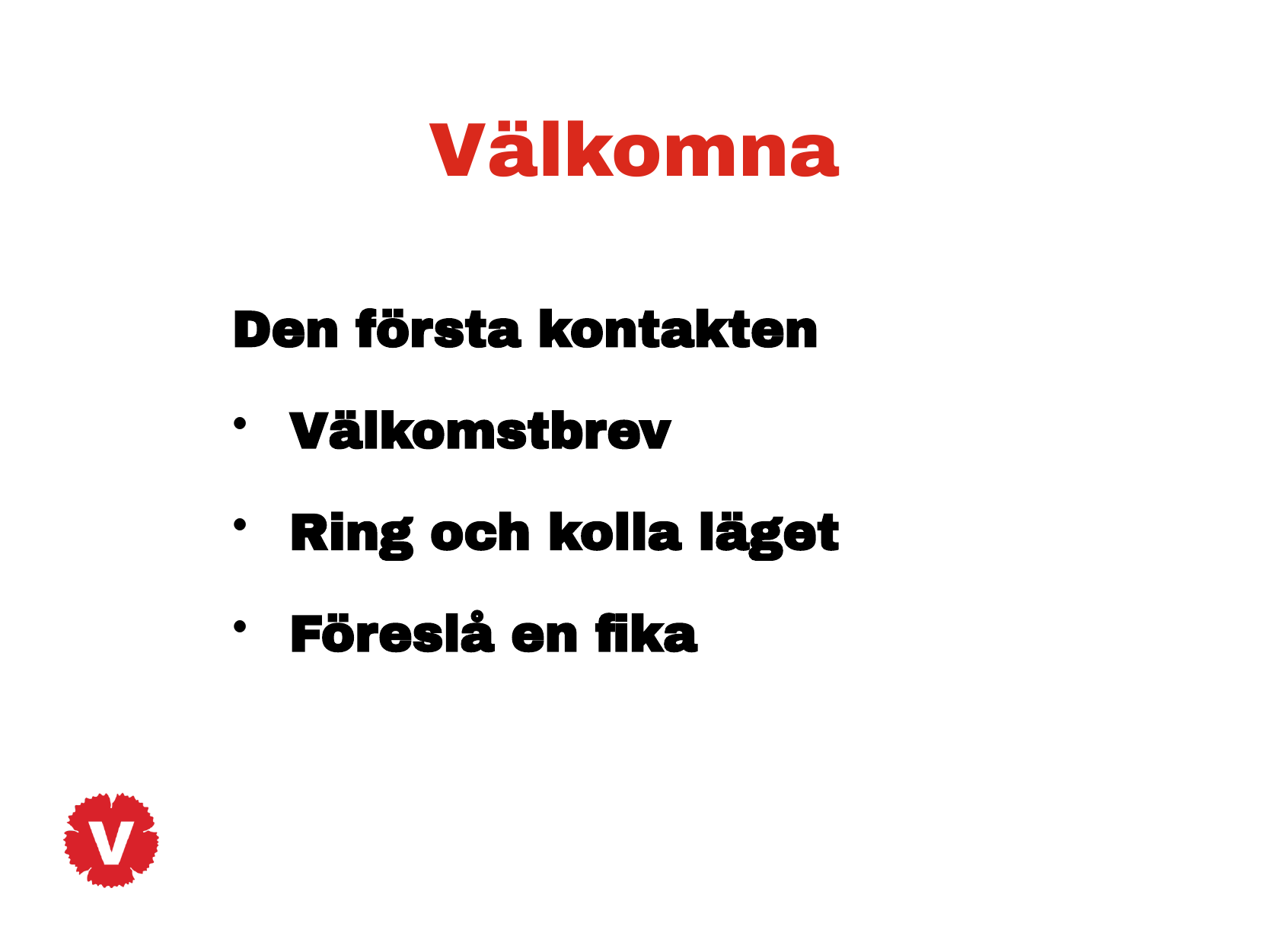

# Välkomna
Den första kontakten
Välkomstbrev
Ring och kolla läget
Föreslå en fika